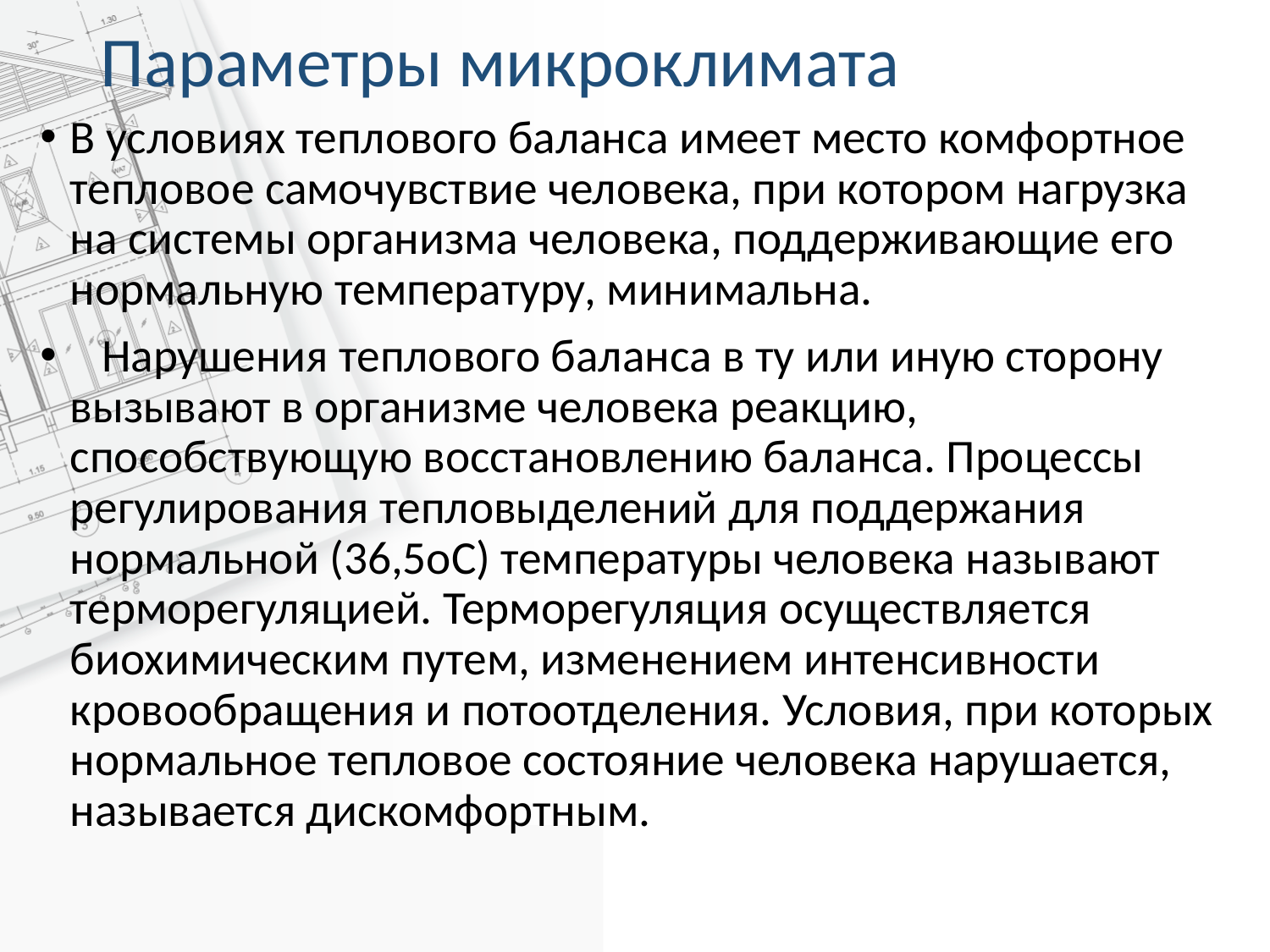

# Параметры микроклимата
В условиях теплового баланса имеет место комфортное тепловое самочувствие человека, при котором нагрузка на системы организма человека, поддерживающие его нормальную температуру, минимальна.
   Нарушения теплового баланса в ту или иную сторону вызывают в организме человека реакцию, способствующую восстановлению баланса. Процессы регулирования тепловыделений для поддержания нормальной (36,5оС) температуры человека называют терморегуляцией. Терморегуляция осуществляется биохимическим путем, изменением интенсивности кровообращения и потоотделения. Условия, при которых нормальное тепловое состояние человека нарушается, называется дискомфортным.